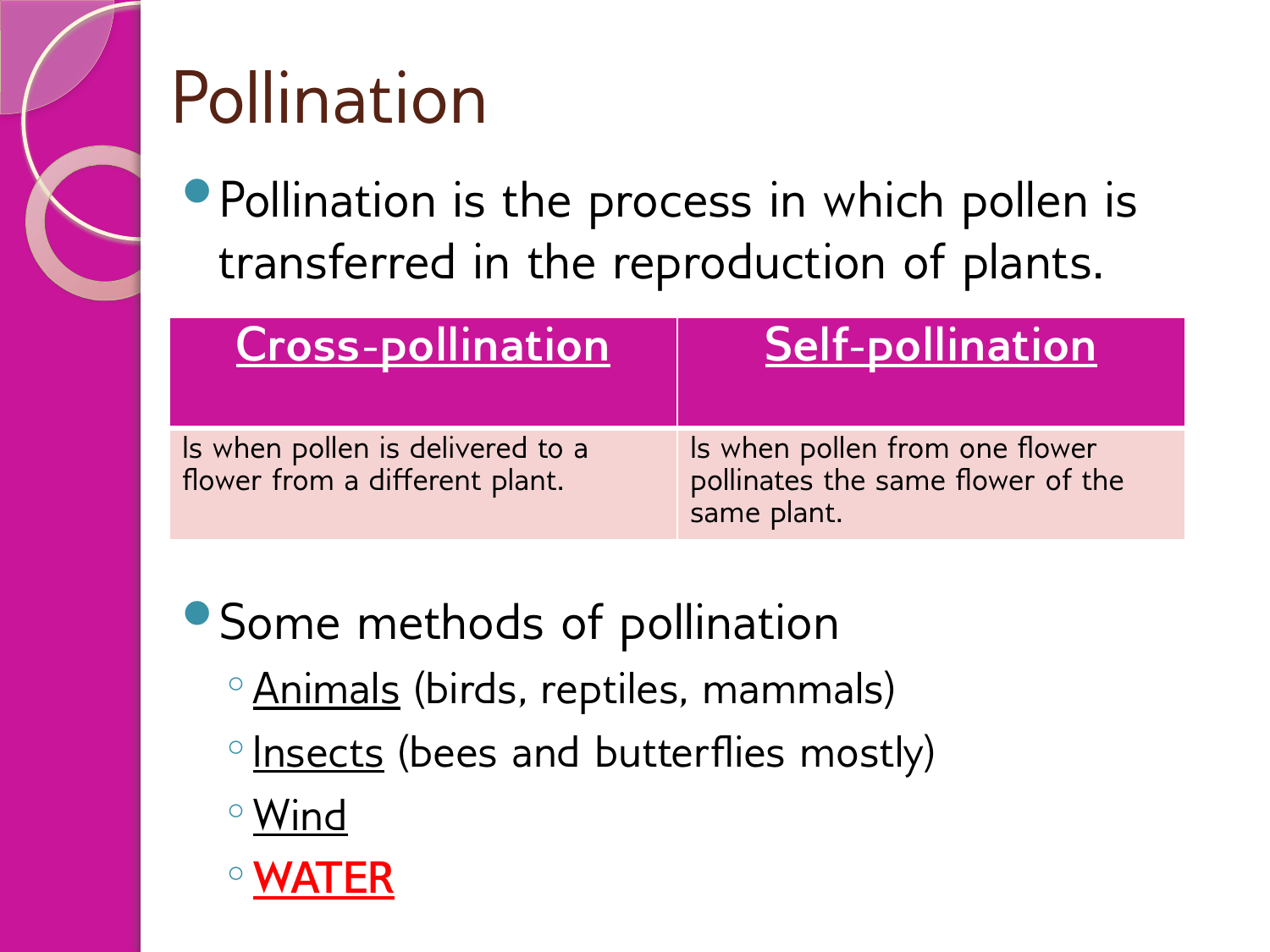

# Pollination
Pollination is the process in which pollen is transferred in the reproduction of plants.

Some methods of pollination
Animals (birds, reptiles, mammals)
Insects (bees and butterflies mostly)
Wind
WATER

| Cross-pollination | Self-pollination |
| --- | --- |
| Is when pollen is delivered to a flower from a different plant. | Is when pollen from one flower pollinates the same flower of the same plant. |